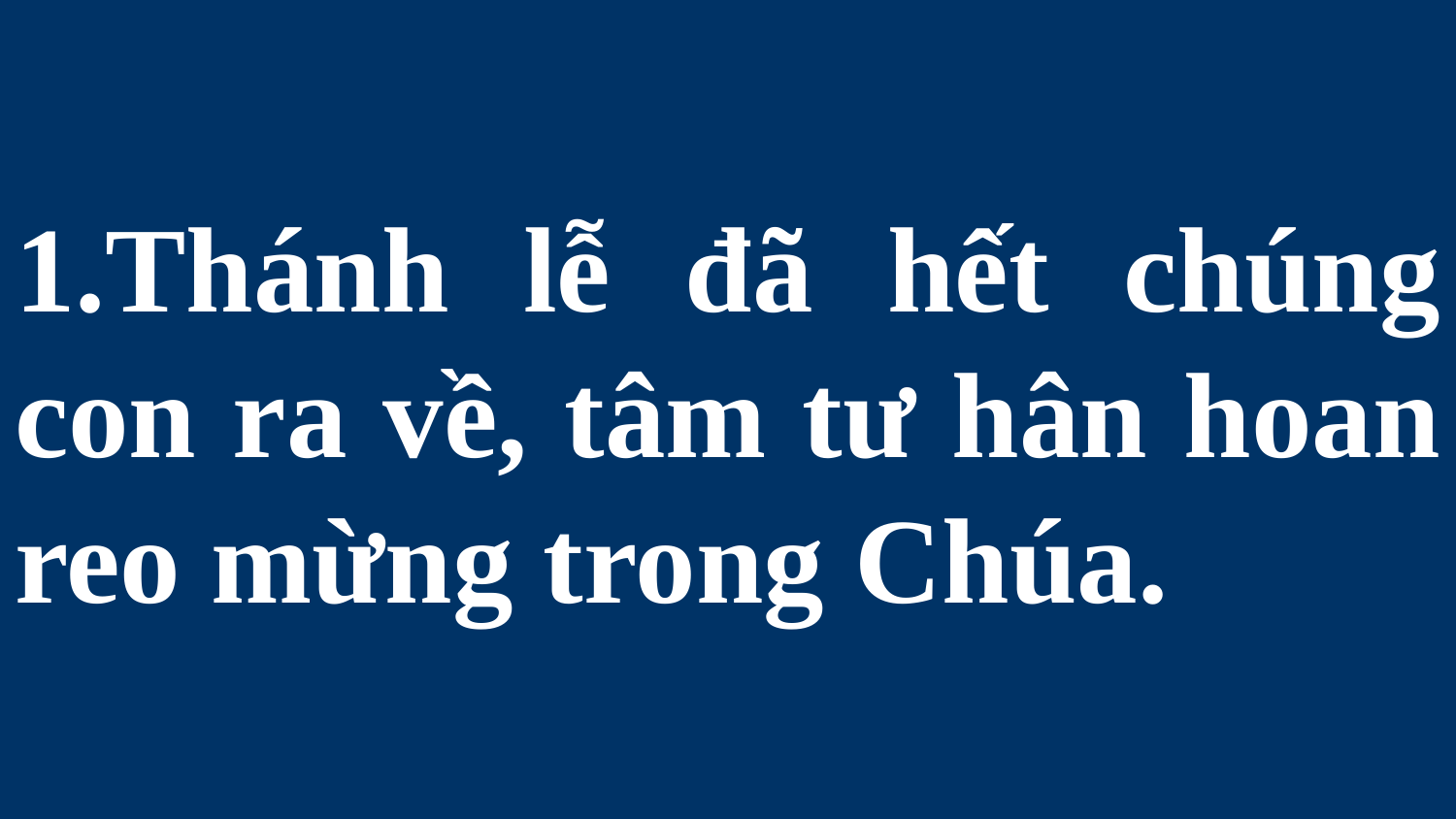

# 1.Thánh lễ đã hết chúng con ra về, tâm tư hân hoan reo mừng trong Chúa.